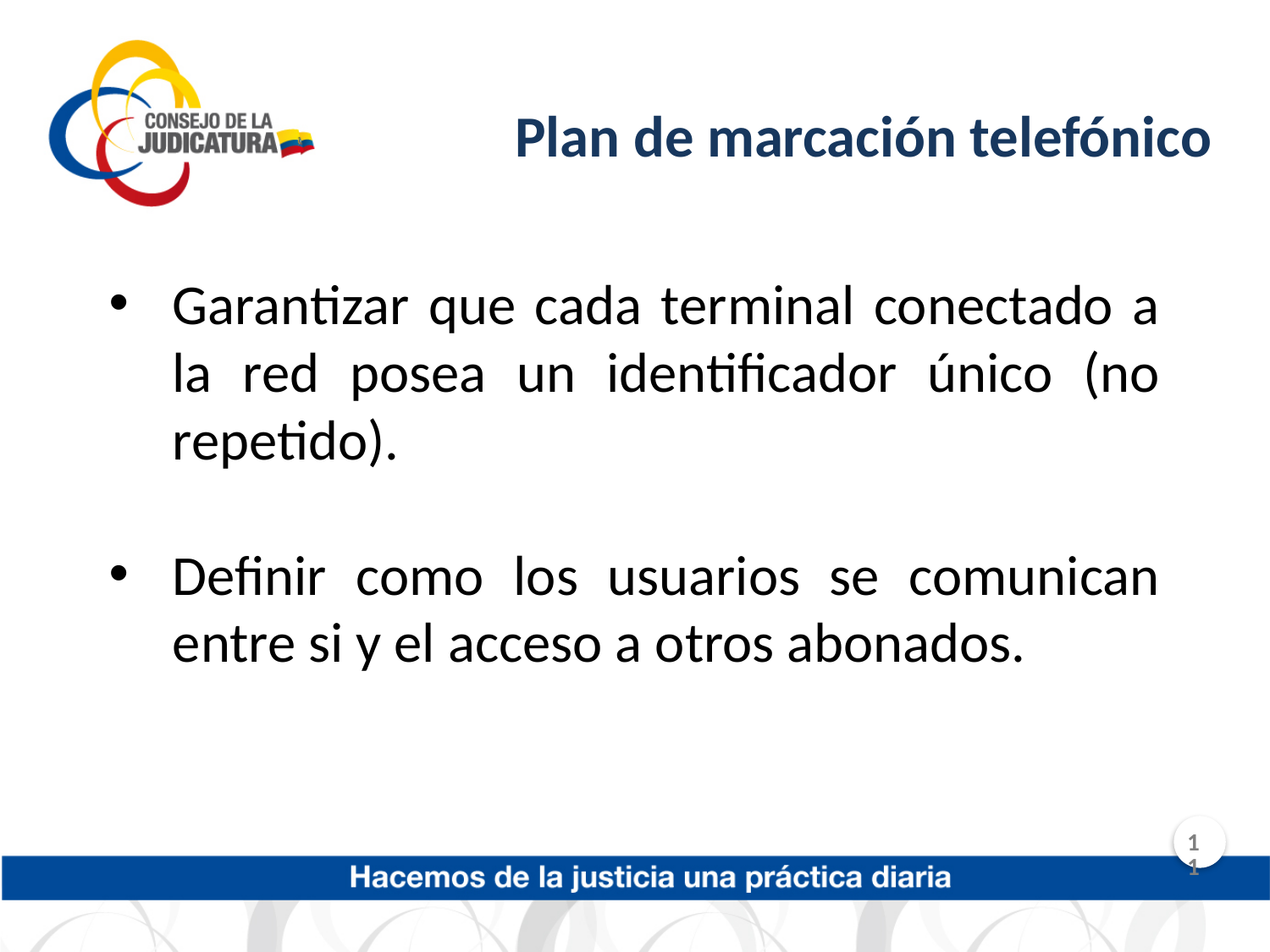

Plan de marcación telefónico
Garantizar que cada terminal conectado a la red posea un identificador único (no repetido).

Definir como los usuarios se comunican entre si y el acceso a otros abonados.

11